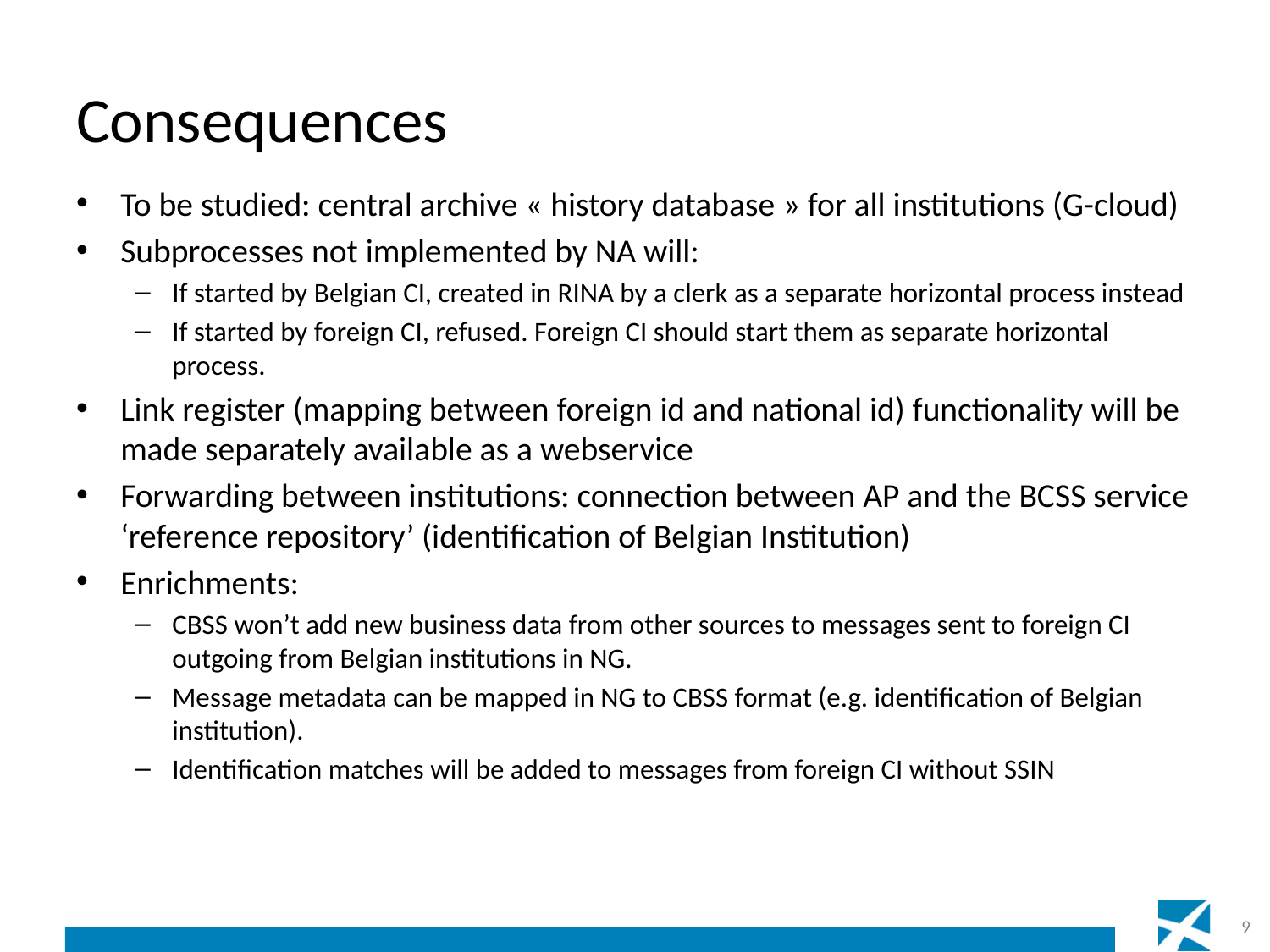

# Consequences
To be studied: central archive « history database » for all institutions (G-cloud)
Subprocesses not implemented by NA will:
If started by Belgian CI, created in RINA by a clerk as a separate horizontal process instead
If started by foreign CI, refused. Foreign CI should start them as separate horizontal process.
Link register (mapping between foreign id and national id) functionality will be made separately available as a webservice
Forwarding between institutions: connection between AP and the BCSS service ‘reference repository’ (identification of Belgian Institution)
Enrichments:
CBSS won’t add new business data from other sources to messages sent to foreign CI outgoing from Belgian institutions in NG.
Message metadata can be mapped in NG to CBSS format (e.g. identification of Belgian institution).
Identification matches will be added to messages from foreign CI without SSIN

9